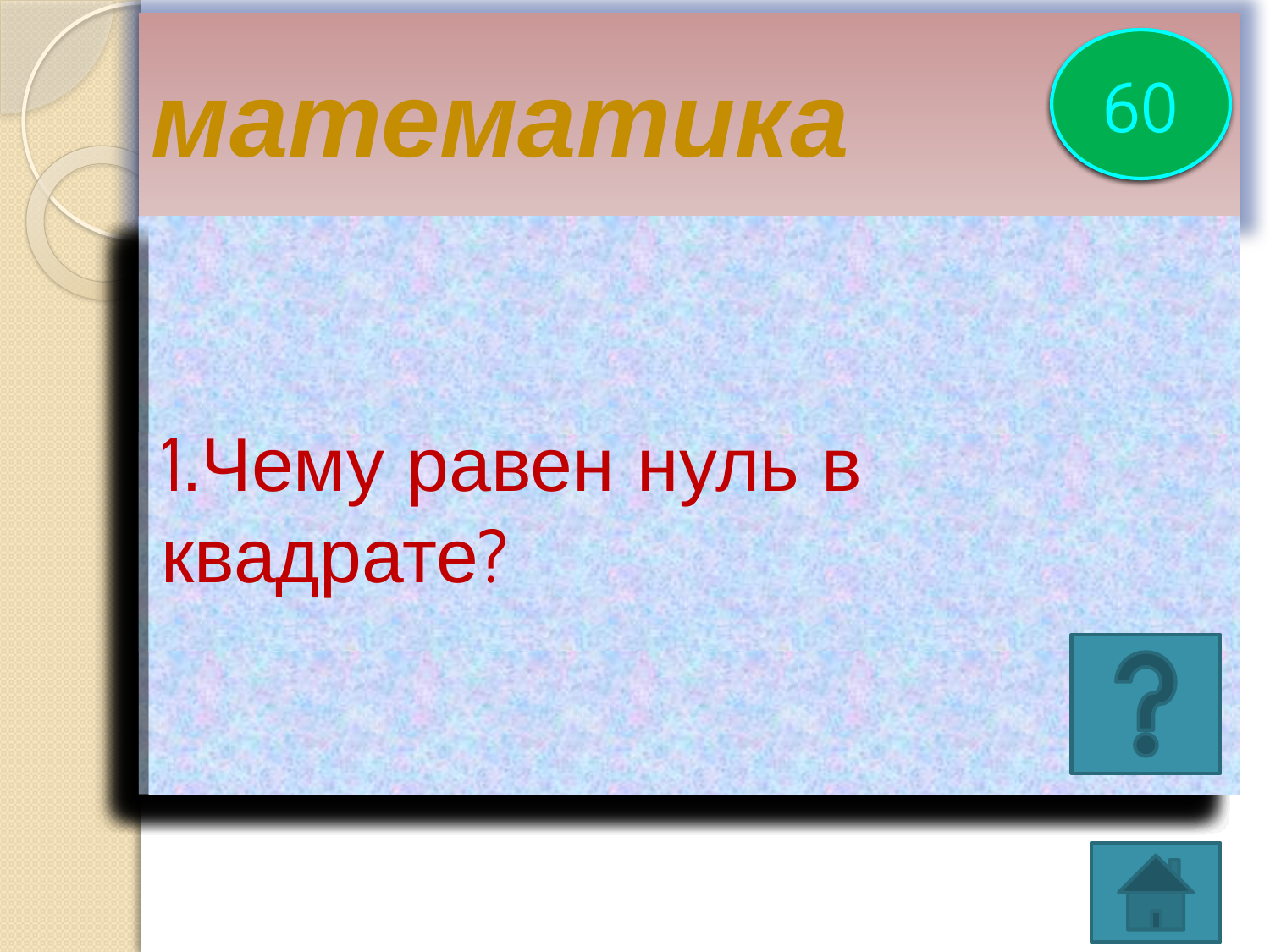

математика

время
20
40
60
13.Сколько точек окружности соединяют хорды?
3.На какие два треугольника делит квадрат его диагональ?
12.Сколько секунд в 2 часах?
2.Какое из простых однозначных чисел является наибольшим?
11.Скольким целым градусам равен наибольший угол, меньший полного?
5.Какую часть числа составляют 2 % от него?
# 15.Какое из простых чисел наименьшее? ВСЕ!!!
14.Какое максимальное число разрядов может входить в класс миллионов?
10.Какое  целое семизначное число – наименьшее?
9.Сколько линейных размеров имеет прямоугольник?
8.Как называется отрезок параллельный основаниям трапеции и равный их полусумме?
7.Скольким минутам равен угол в один градус и 40 минут?
6.Сколько имеется натуральных чисел, меньше 3?
4.Сколько килограммов в половине тонны?
1.Чему равен нуль в квадрате?